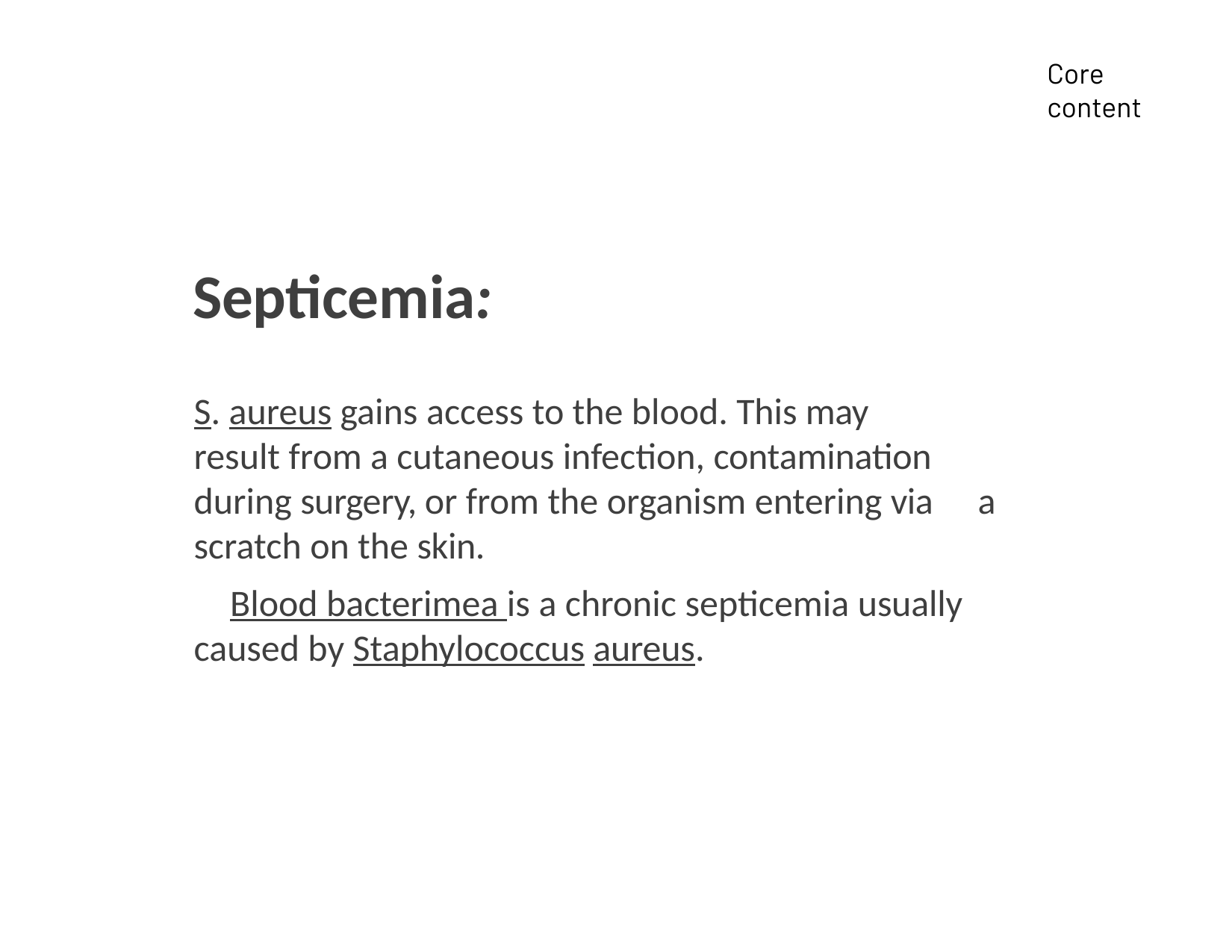

Core content
Surgery
Septicemia:
S. aureus gains access to the blood. This may 	result from a cutaneous infection, contamination 	during surgery, or from the organism entering via 	a scratch on the skin.
	Blood bacterimea is a chronic septicemia usually caused by Staphylococcus aureus.